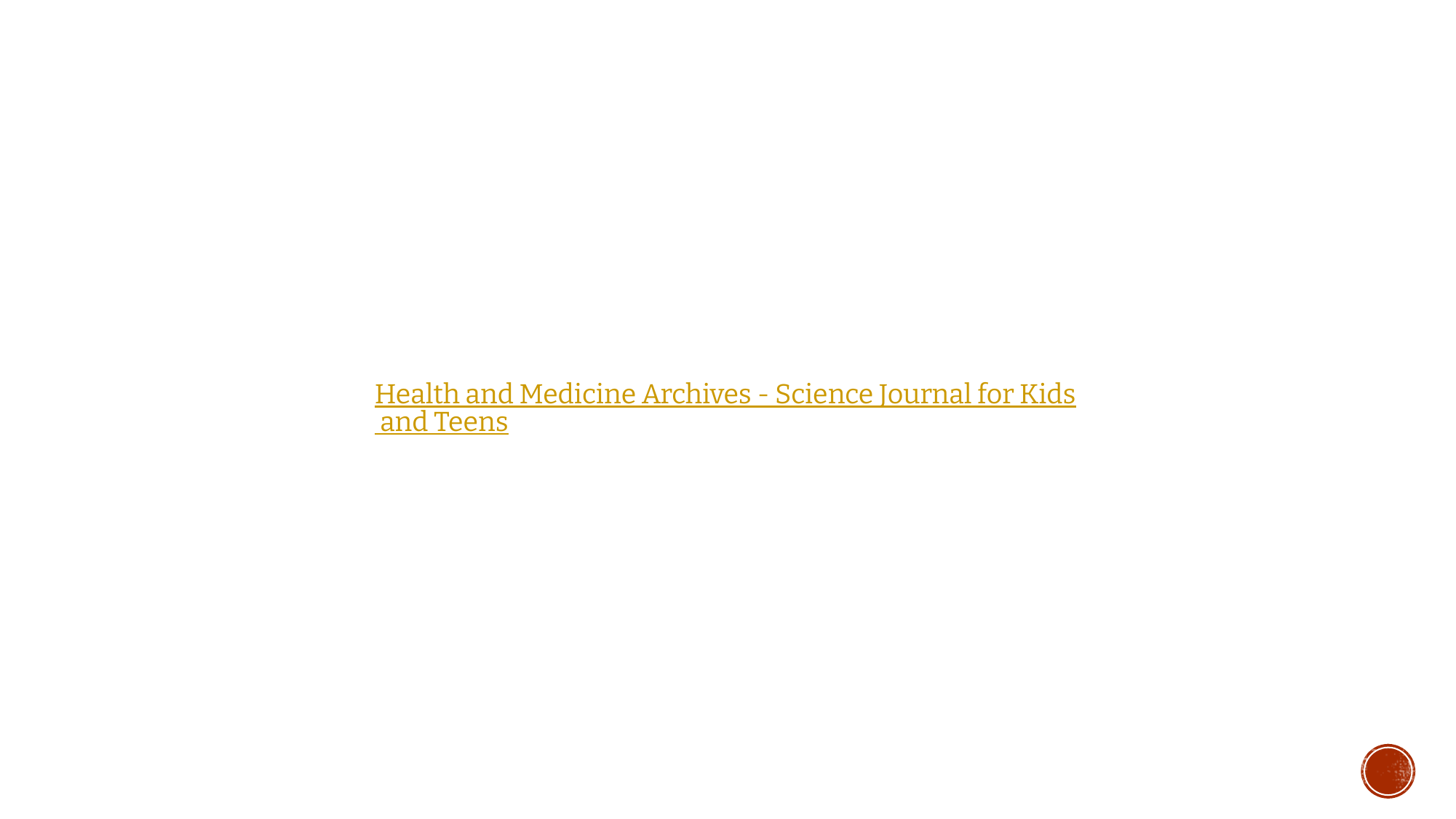

Health and Medicine Archives - Science Journal for Kids and Teens